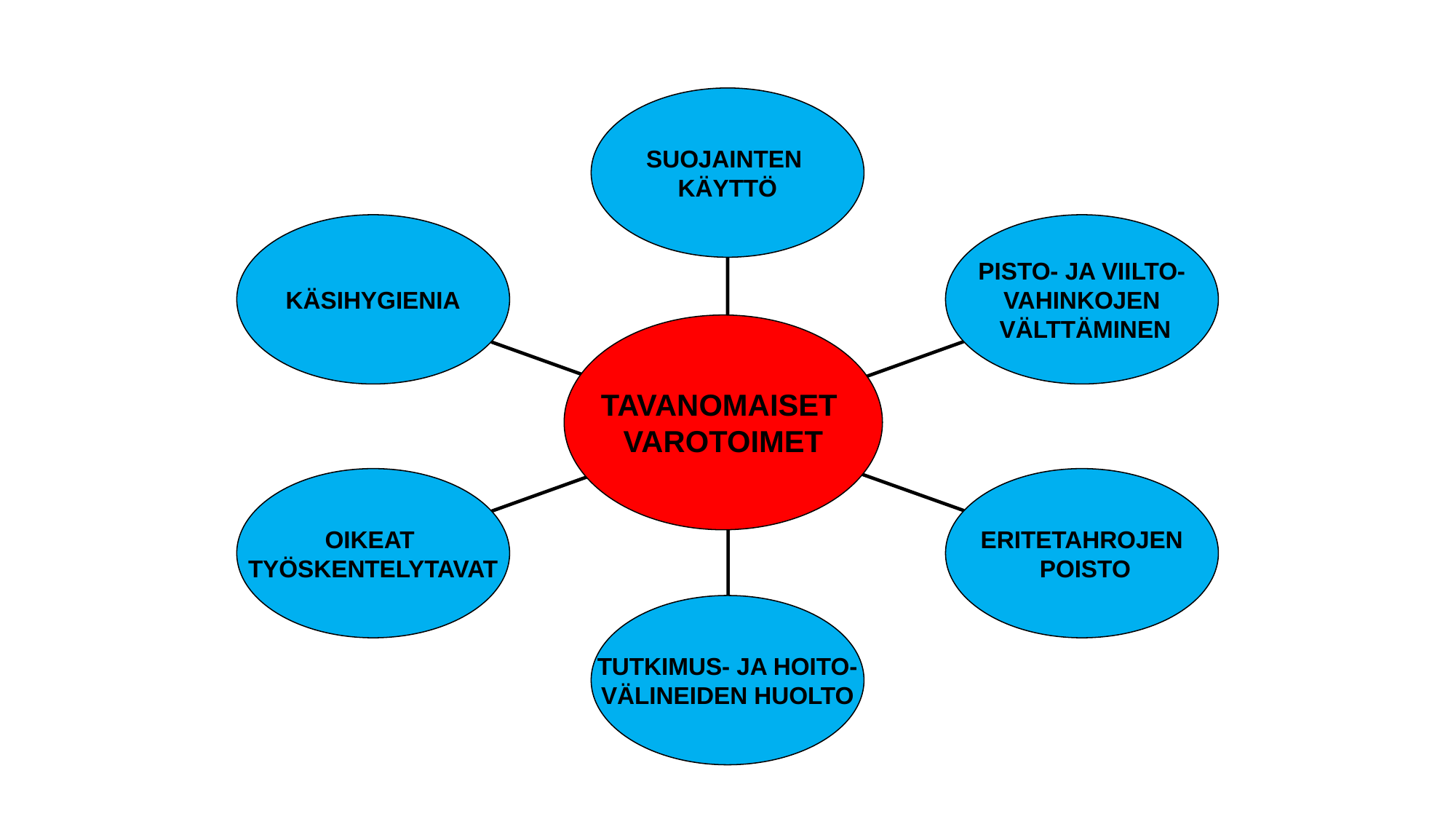

SUOJAINTEN
KÄYTTÖ
KÄSIHYGIENIA
PISTO- JA VIILTO-
VAHINKOJEN
 VÄLTTÄMINEN

TAVANOMAISET
VAROTOIMET

OIKEAT
TYÖSKENTELYTAVAT

ERITETAHROJEN
 POISTO

TUTKIMUS- JA HOITO-
VÄLINEIDEN HUOLTO